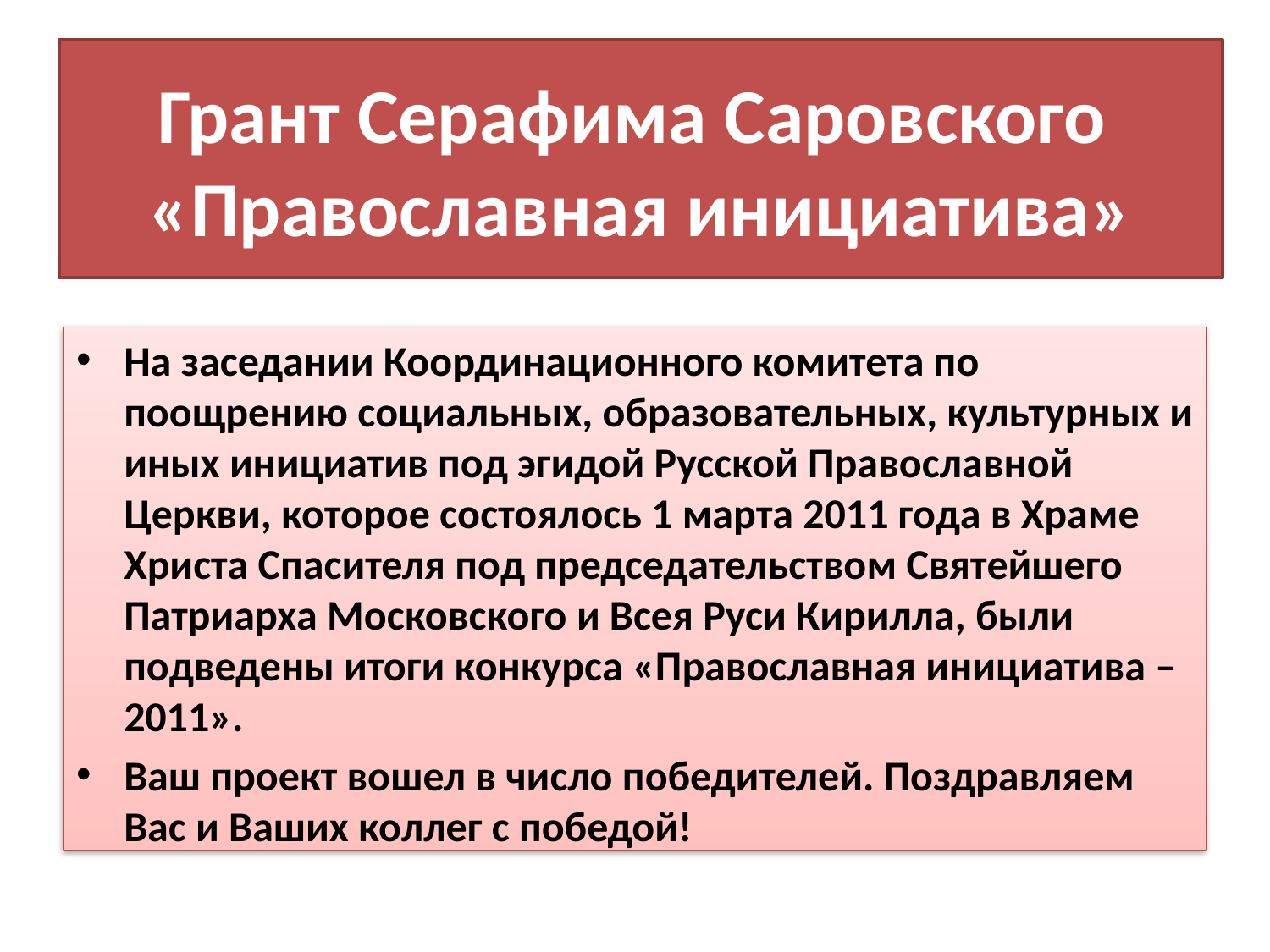

# Грант Серафима Саровского «Православная инициатива»
На заседании Координационного комитета по поощрению социальных, образовательных, культурных и иных инициатив под эгидой Русской Православной Церкви, которое состоялось 1 марта 2011 года в Храме Христа Спасителя под председательством Святейшего Патриарха Московского и Всея Руси Кирилла, были подведены итоги конкурса «Православная инициатива – 2011».
Ваш проект вошел в число победителей. Поздравляем Вас и Ваших коллег с победой!